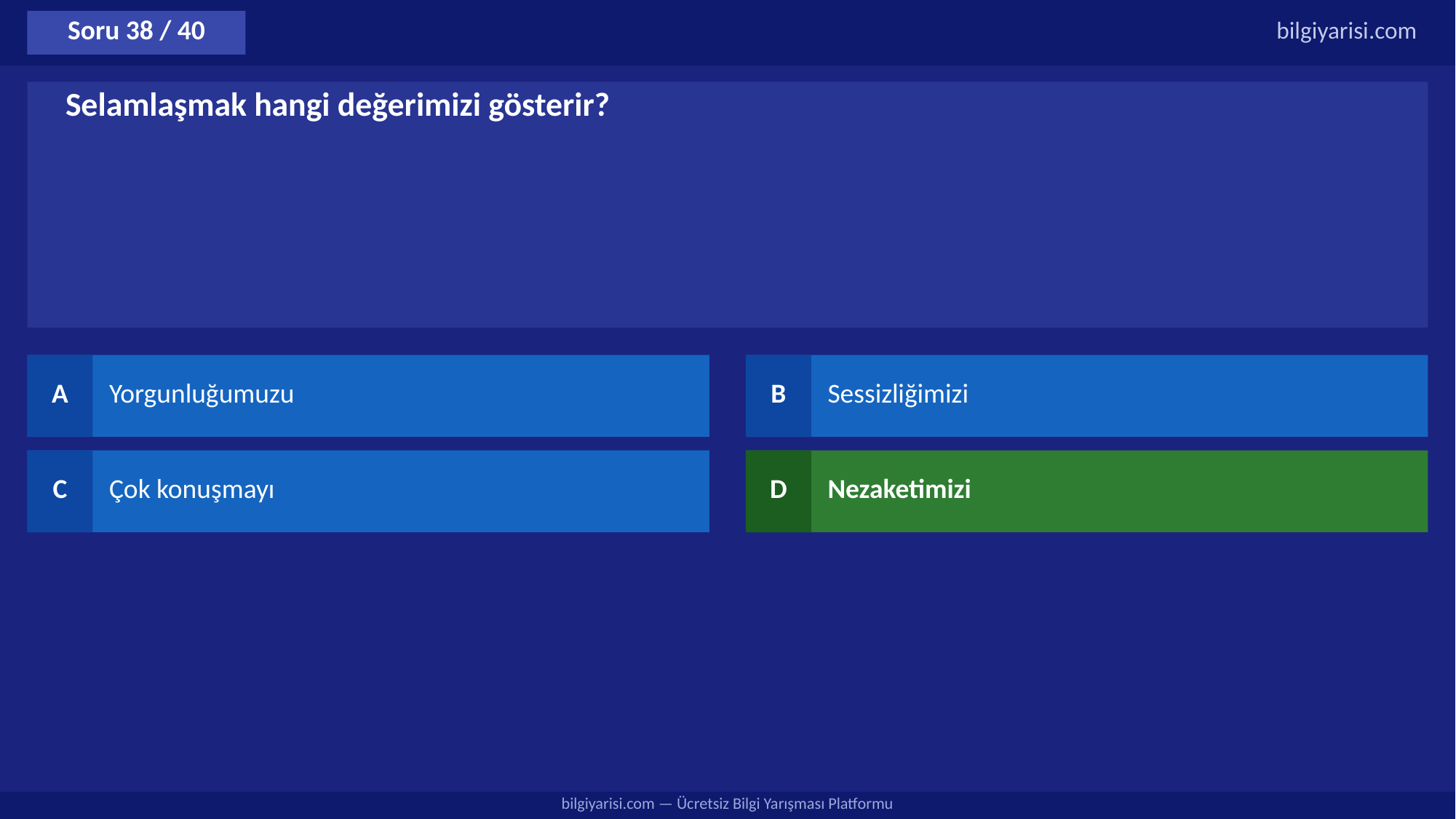

Soru 38 / 40
bilgiyarisi.com

Selamlaşmak hangi değerimizi gösterir?

A
Yorgunluğumuzu

B
Sessizliğimizi

C
Çok konuşmayı

D
Nezaketimizi
bilgiyarisi.com — Ücretsiz Bilgi Yarışması Platformu